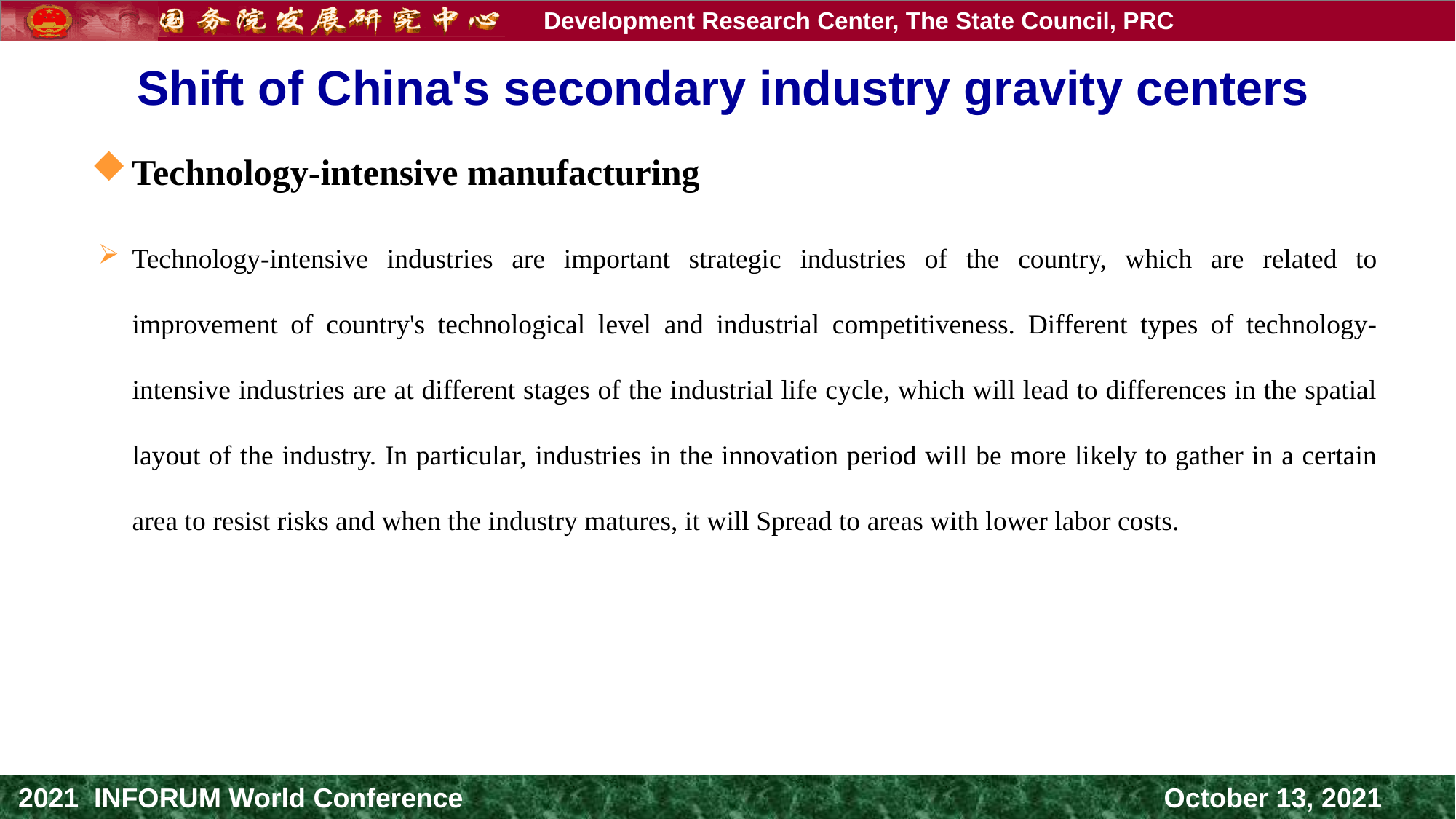

# Shift of China's secondary industry gravity centers
Technology-intensive manufacturing
Technology-intensive industries are important strategic industries of the country, which are related to improvement of country's technological level and industrial competitiveness. Different types of technology-intensive industries are at different stages of the industrial life cycle, which will lead to differences in the spatial layout of the industry. In particular, industries in the innovation period will be more likely to gather in a certain area to resist risks and when the industry matures, it will Spread to areas with lower labor costs.